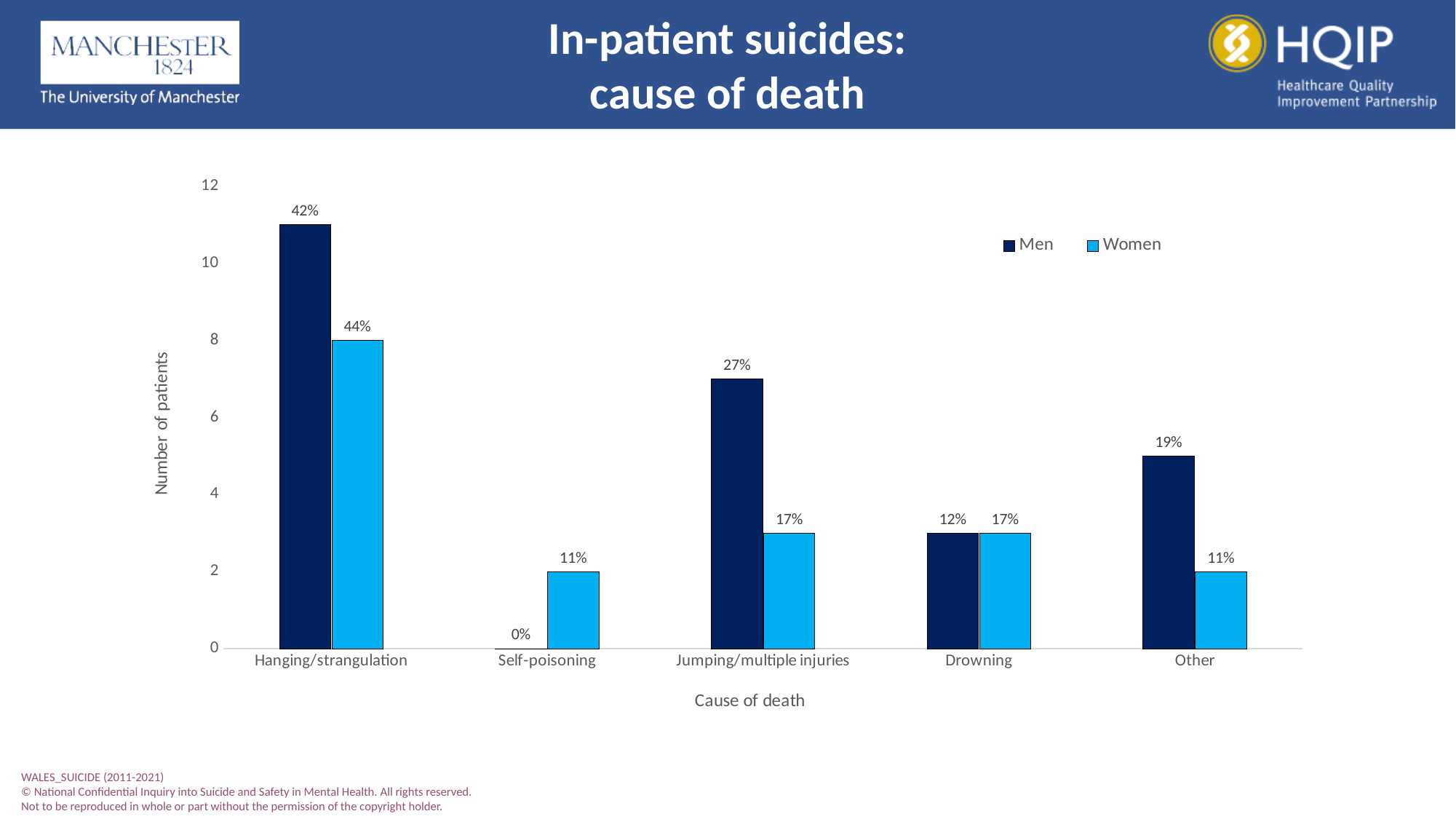

In-patient suicides:
cause of death

### Chart

| Category | Men | Women |
|---|---|---|
| Hanging/strangulation | 11.0 | 8.0 |
| Self-poisoning | 0.0 | 2.0 |
| Jumping/multiple injuries | 7.0 | 3.0 |
| Drowning | 3.0 | 3.0 |
| Other | 5.0 | 2.0 |
WALES_SUICIDE (2011-2021)
© National Confidential Inquiry into Suicide and Safety in Mental Health. All rights reserved.
Not to be reproduced in whole or part without the permission of the copyright holder.